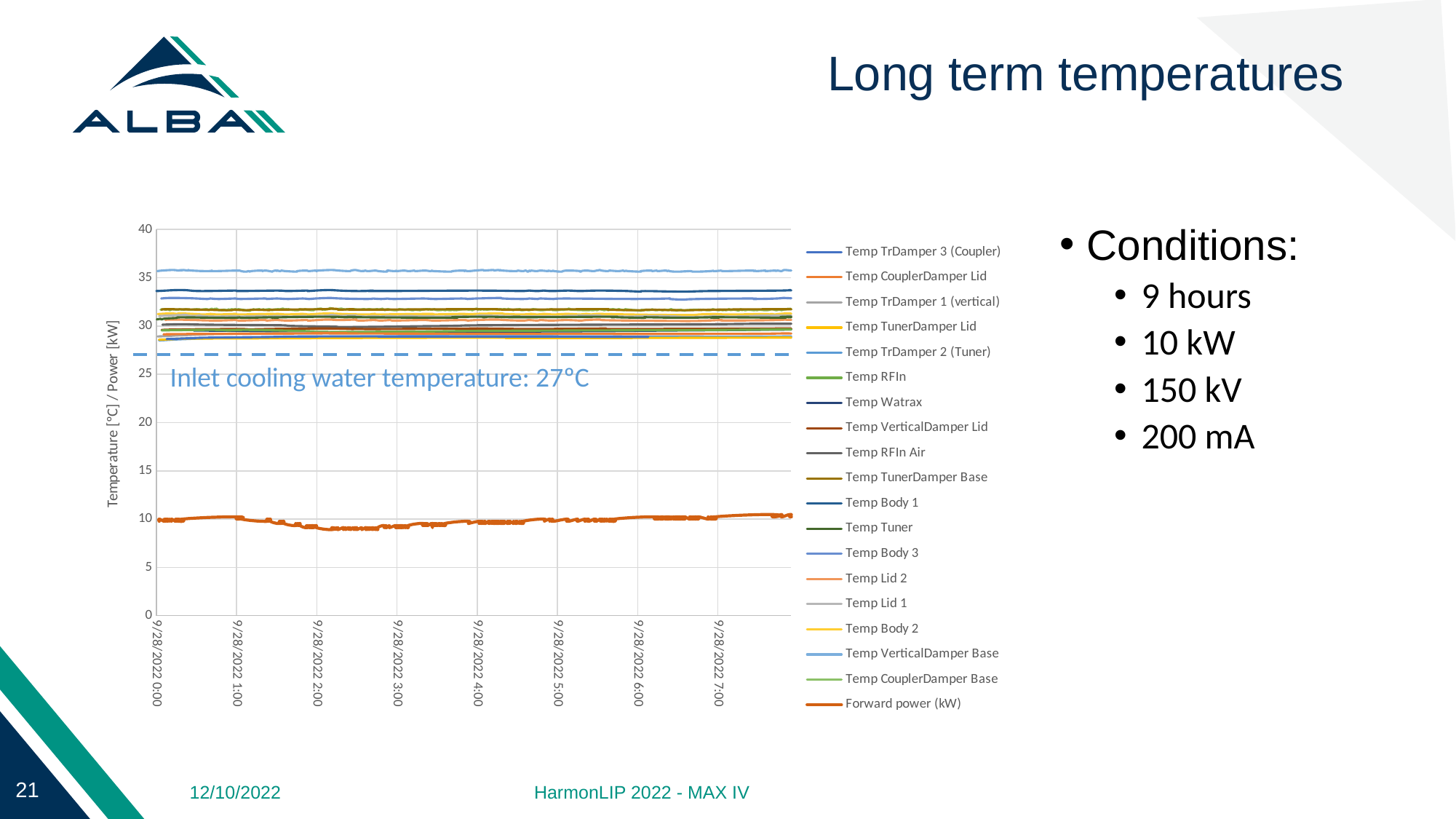

# Long term temperatures

### Chart

| Category | Temp TrDamper 3 (Coupler) | Temp CouplerDamper Lid | Temp TrDamper 1 (vertical) | Temp TunerDamper Lid | Temp TrDamper 2 (Tuner) | Temp RFIn | Temp Watrax | Temp VerticalDamper Lid | Temp RFIn Air | Temp TunerDamper Base | Temp Body 1 | Temp Tuner | Temp Body 3 | Temp Lid 2 | Temp Lid 1 | Temp Body 2 | Temp VerticalDamper Base | Temp CouplerDamper Base | Forward power (kW) |
|---|---|---|---|---|---|---|---|---|---|---|---|---|---|---|---|---|---|---|---|
Conditions:
9 hours
10 kW
150 kV
200 mA
Inlet cooling water temperature: 27ºC
HarmonLIP 2022 - MAX IV
12/10/2022